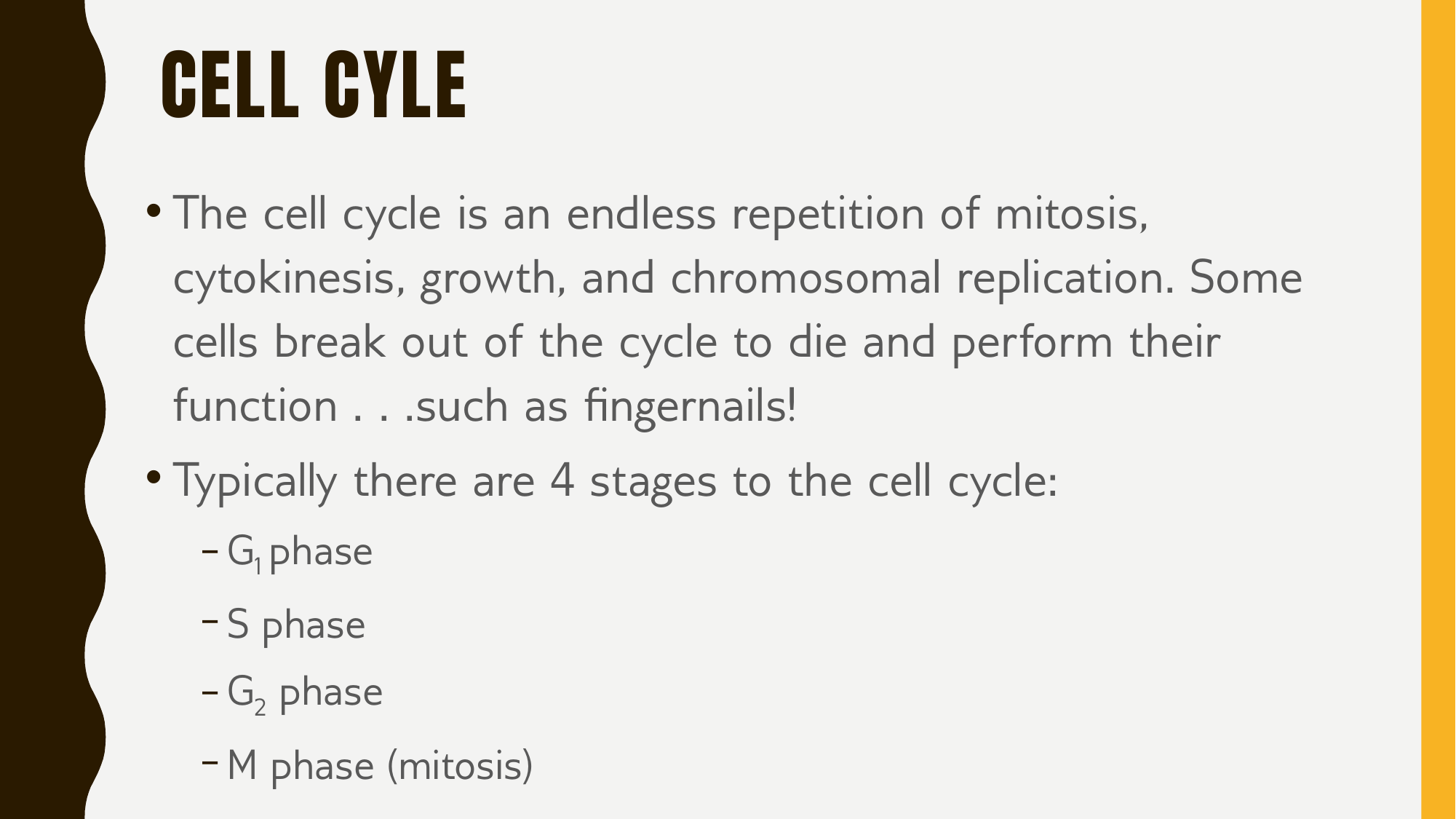

# Cell Cyle
The cell cycle is an endless repetition of mitosis, cytokinesis, growth, and chromosomal replication. Some cells break out of the cycle to die and perform their function . . .such as fingernails!
Typically there are 4 stages to the cell cycle:
G1 phase
S phase
G2 phase
M phase (mitosis)